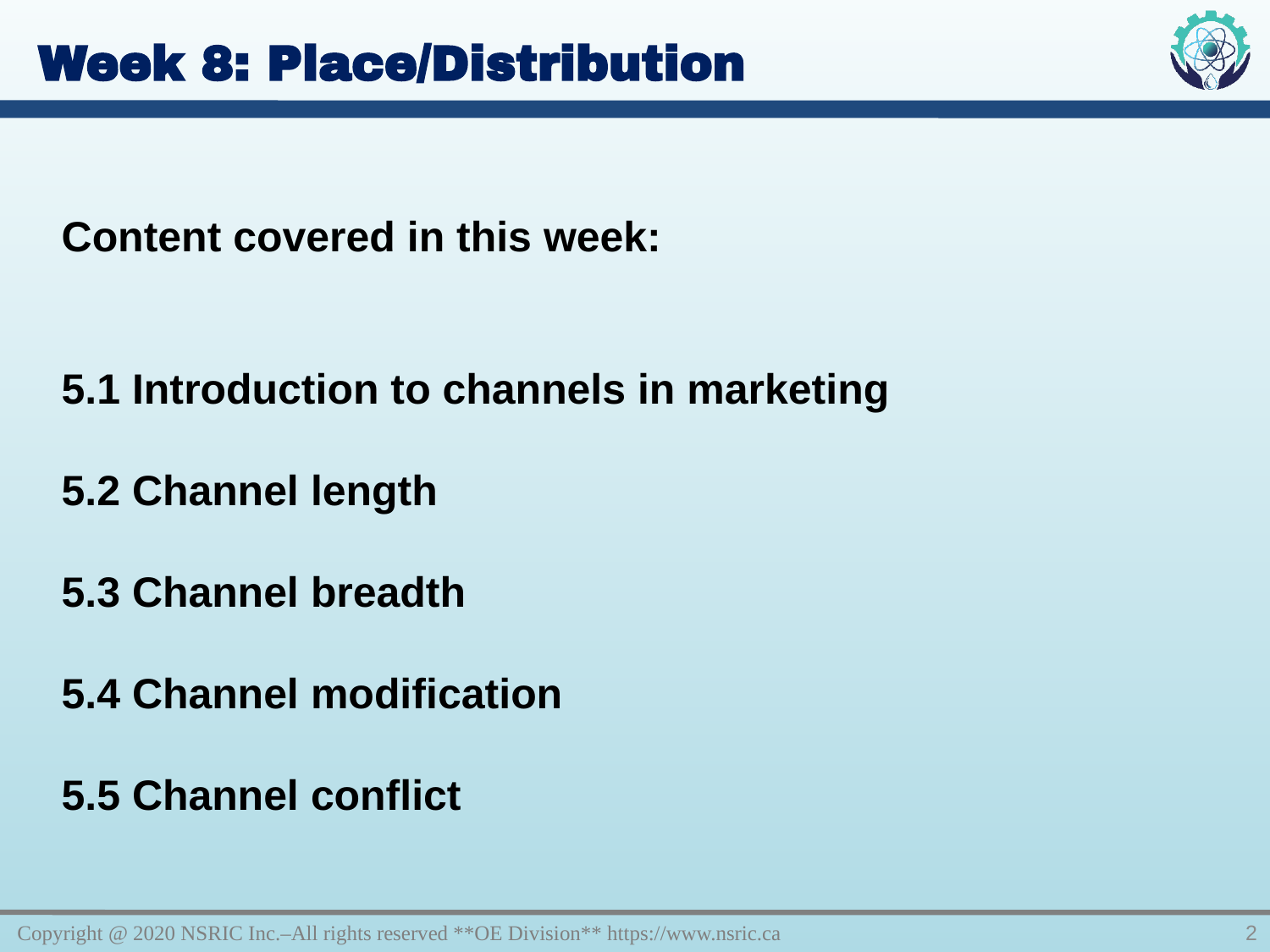

Week 8: Place/Distribution
Content covered in this week:

5.1 Introduction to channels in marketing

5.2 Channel length

5.3 Channel breadth

5.4 Channel modification

5.5 Channel conflict

Copyright @ 2020 NSRIC Inc.–All rights reserved **OE Division** https://www.nsric.ca
2